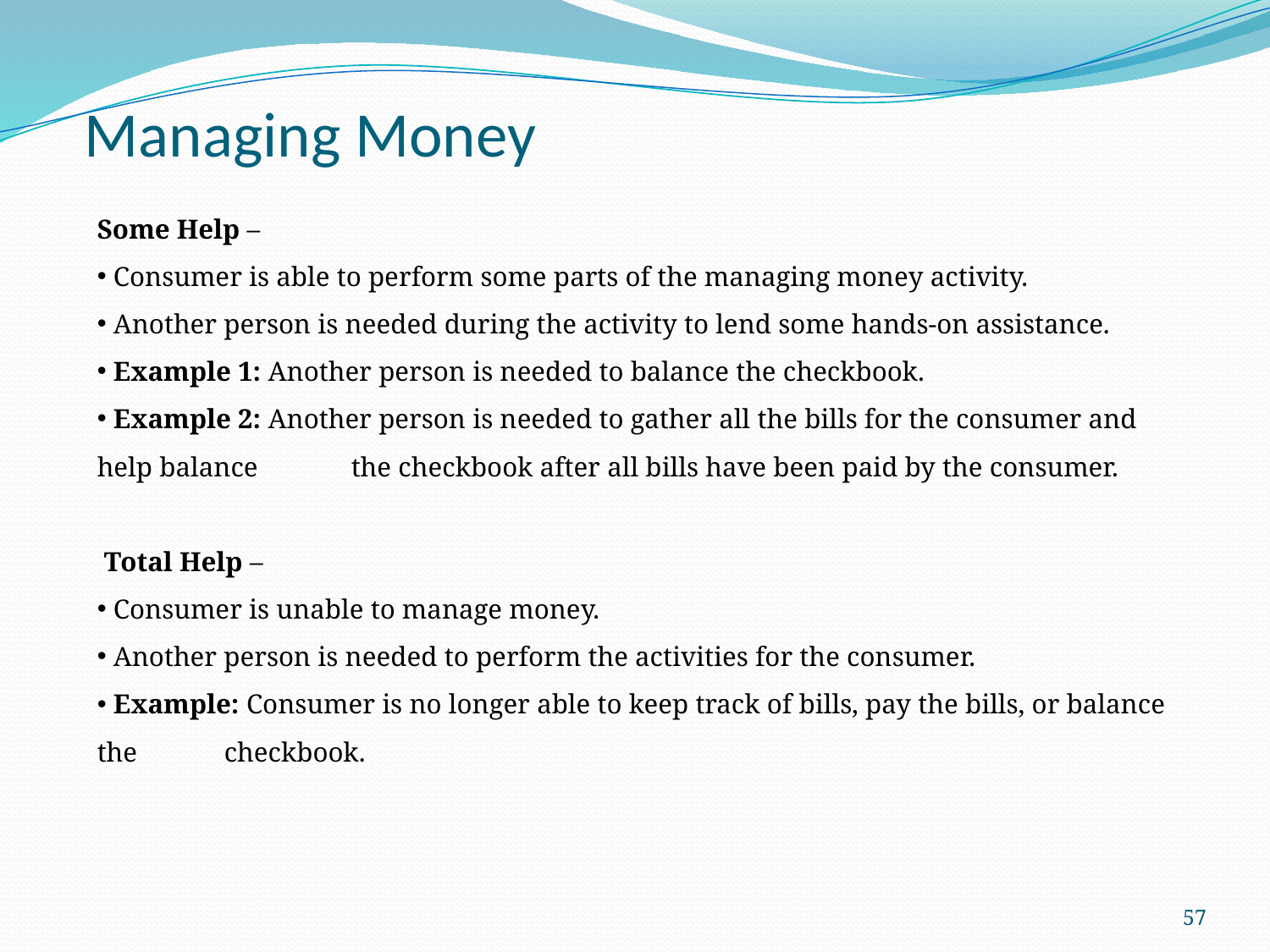

# Managing Money
Some Help –
 Consumer is able to perform some parts of the managing money activity.
 Another person is needed during the activity to lend some hands-on assistance.
 Example 1: Another person is needed to balance the checkbook.
 Example 2: Another person is needed to gather all the bills for the consumer and help balance 	the checkbook after all bills have been paid by the consumer.
 Total Help –
 Consumer is unable to manage money.
 Another person is needed to perform the activities for the consumer.
 Example: Consumer is no longer able to keep track of bills, pay the bills, or balance the 	checkbook.
57